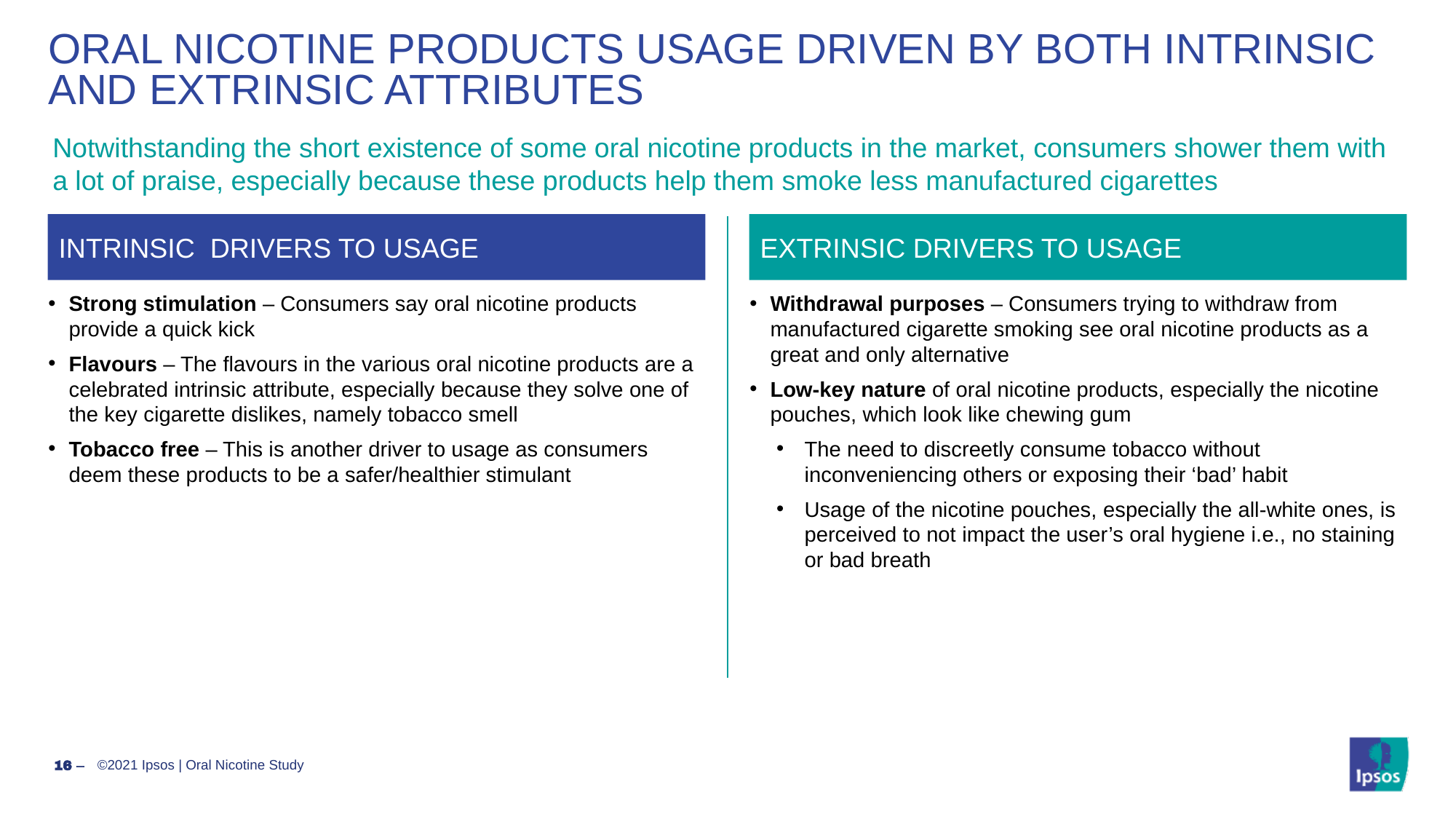

# ORAL NICOTINE PRODUCTS USAGE DRIVEN BY BOTH INTRINSIC AND EXTRINSIC ATTRIBUTES
Notwithstanding the short existence of some oral nicotine products in the market, consumers shower them with a lot of praise, especially because these products help them smoke less manufactured cigarettes
INTRINSIC  DRIVERS TO USAGE
EXTRINSIC DRIVERS TO USAGE
Strong stimulation – Consumers say oral nicotine products provide a quick kick
Flavours – The flavours in the various oral nicotine products are a celebrated intrinsic attribute, especially because they solve one of the key cigarette dislikes, namely tobacco smell
Tobacco free – This is another driver to usage as consumers deem these products to be a safer/healthier stimulant
Withdrawal purposes – Consumers trying to withdraw from manufactured cigarette smoking see oral nicotine products as a great and only alternative
Low-key nature of oral nicotine products, especially the nicotine pouches, which look like chewing gum
The need to discreetly consume tobacco without inconveniencing others or exposing their ‘bad’ habit
Usage of the nicotine pouches, especially the all-white ones, is perceived to not impact the user’s oral hygiene i.e., no staining or bad breath